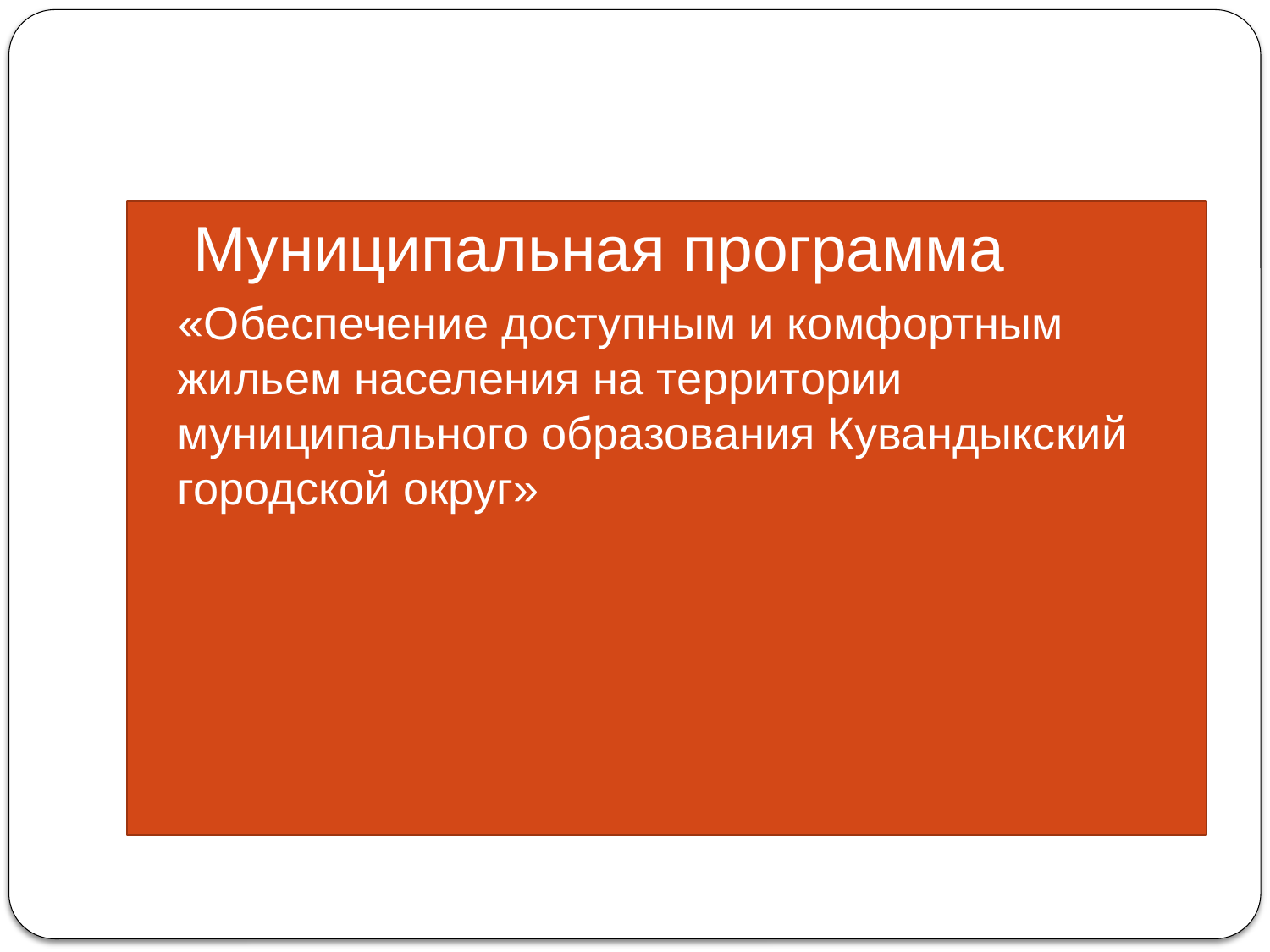

Муниципальная программа
«Обеспечение доступным и комфортным жильем населения на территории муниципального образования Кувандыкский городской округ»